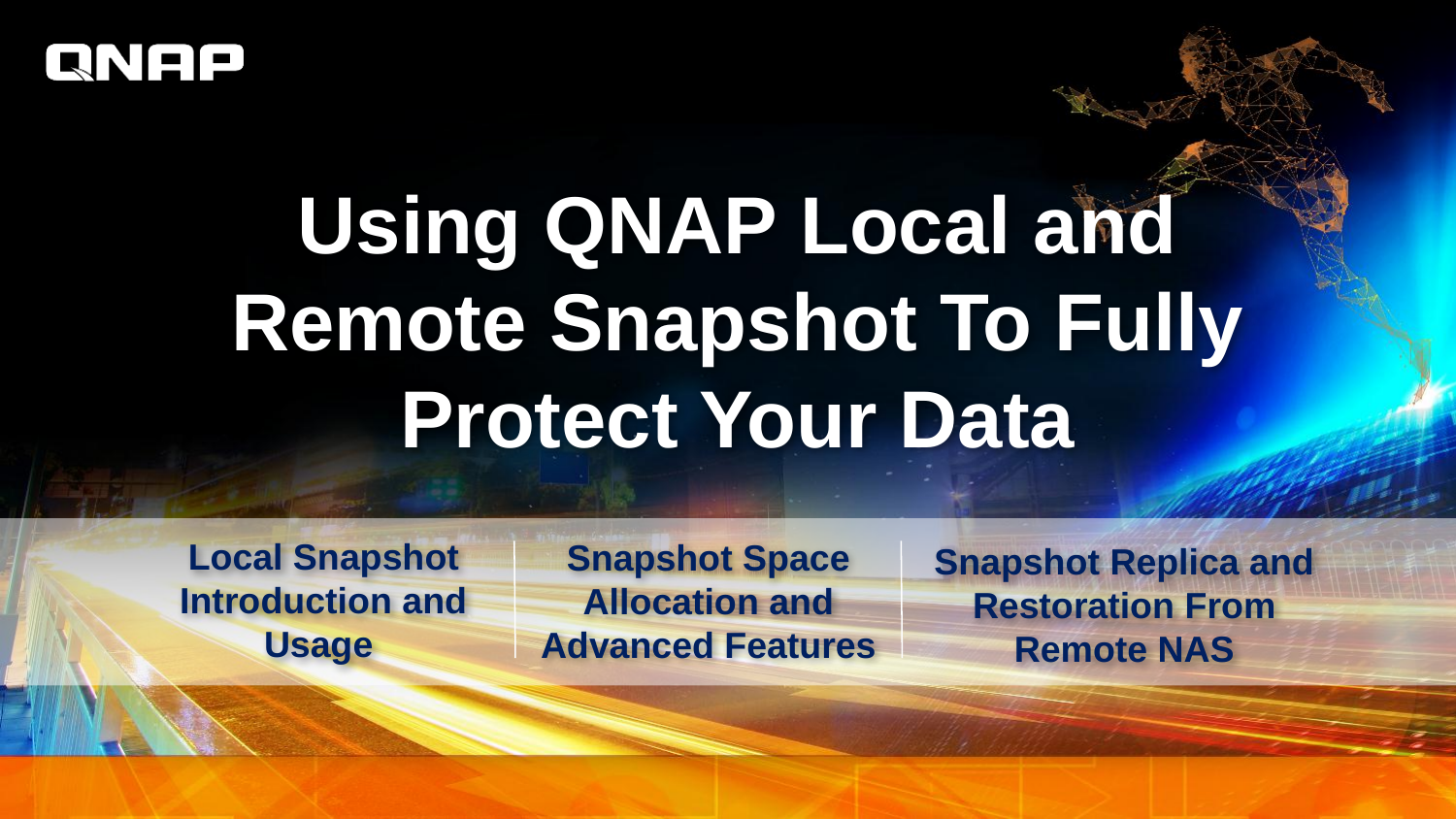

# Using QNAP Local and Remote Snapshot To Fully Protect Your Data

Local Snapshot Introduction and Usage
Snapshot Space Allocation and Advanced Features
Snapshot Replica and Restoration From Remote NAS